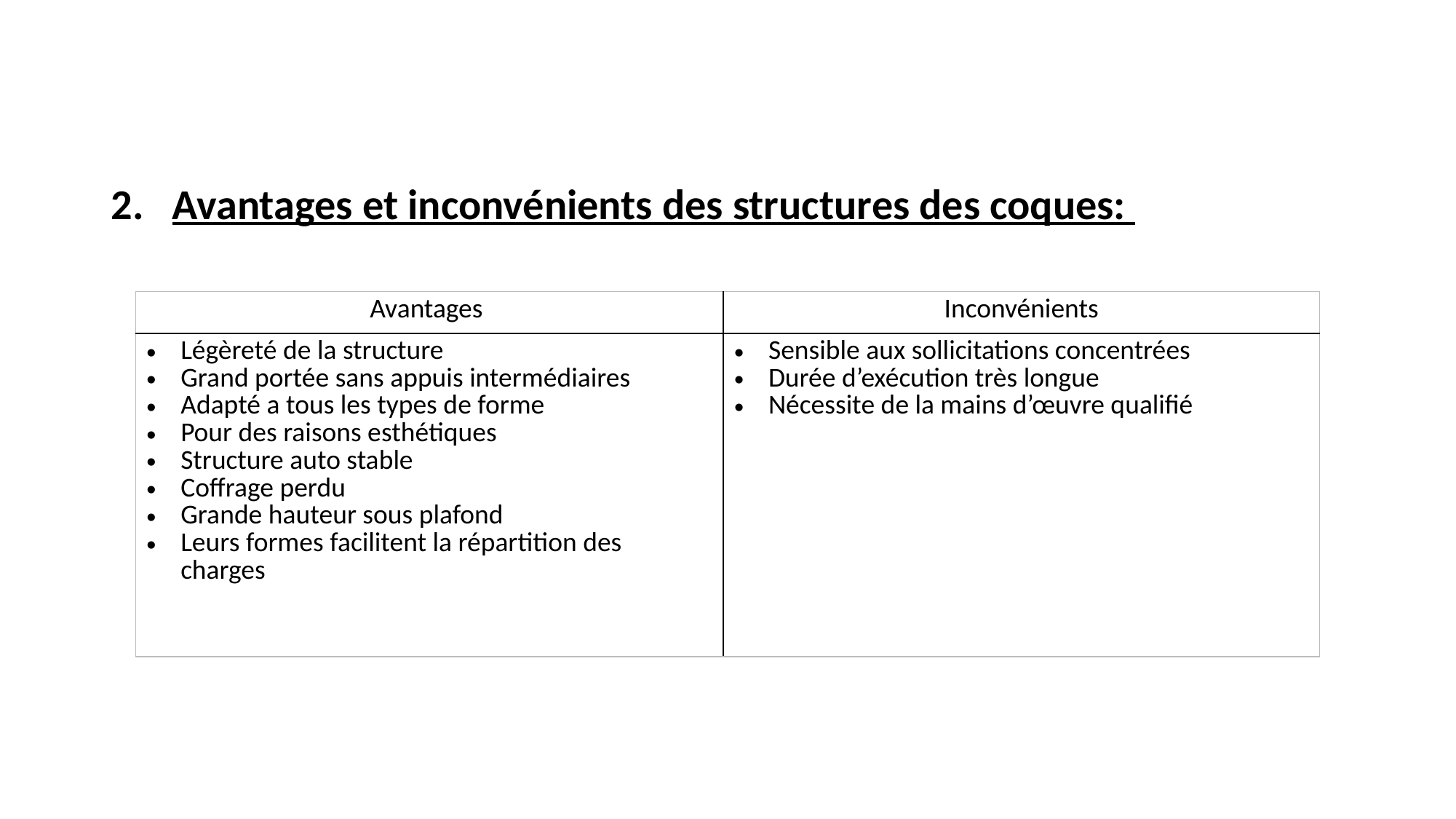

Avantages et inconvénients des structures des coques:

| Avantages | Inconvénients |
| --- | --- |
| Légèreté de la structure Grand portée sans appuis intermédiaires Adapté a tous les types de forme Pour des raisons esthétiques Structure auto stable Coffrage perdu Grande hauteur sous plafond Leurs formes facilitent la répartition des charges | Sensible aux sollicitations concentrées Durée d’exécution très longue Nécessite de la mains d’œuvre qualifié |